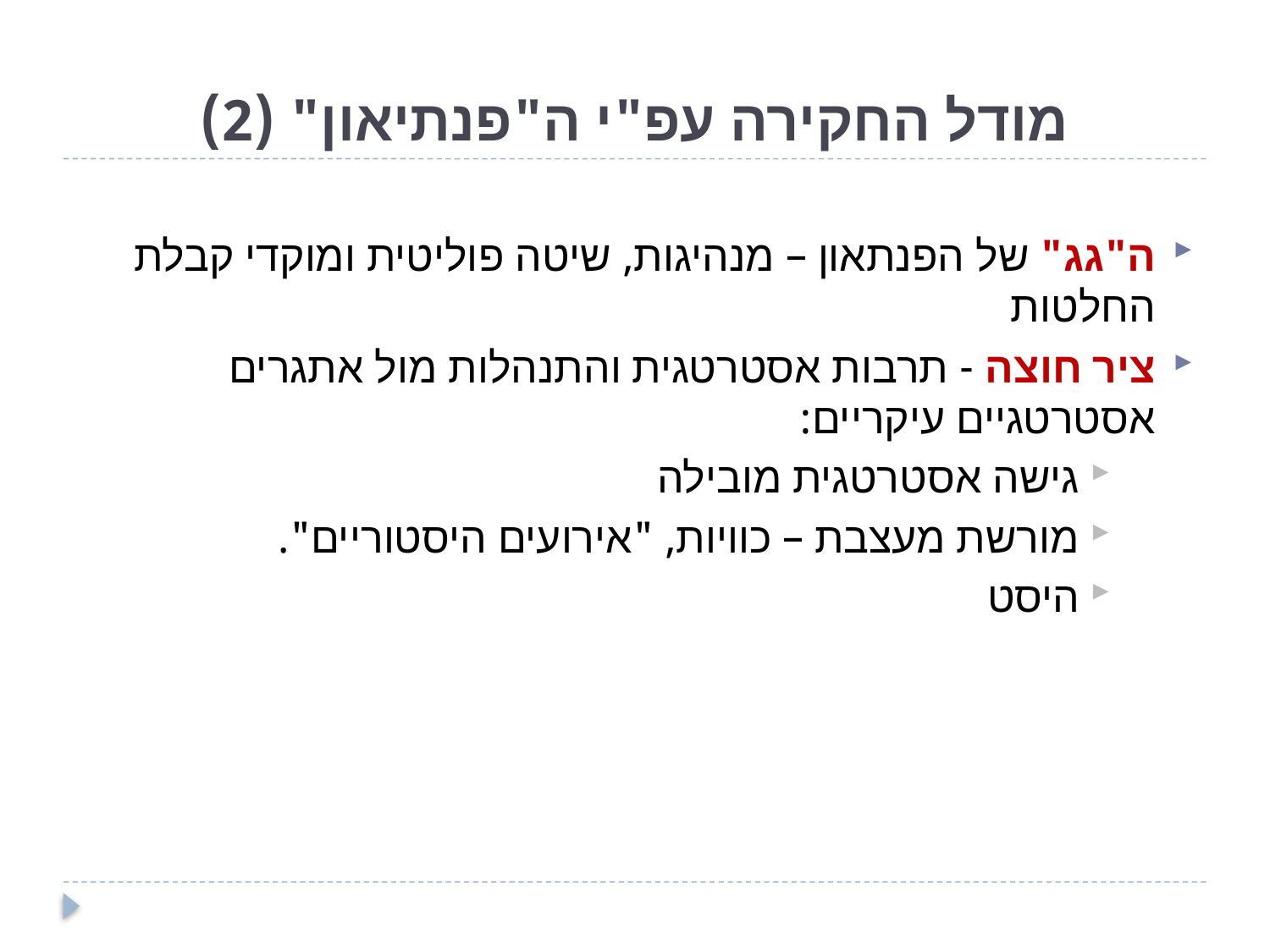

# מודל החקירה עפ"י ה"פנתיאון" (2)
ה"גג" של הפנתאון – מנהיגות, שיטה פוליטית ומוקדי קבלת החלטות
ציר חוצה - תרבות אסטרטגית והתנהלות מול אתגרים אסטרטגיים עיקריים:
גישה אסטרטגית מובילה
מורשת מעצבת – כוויות, "אירועים היסטוריים".
היסט